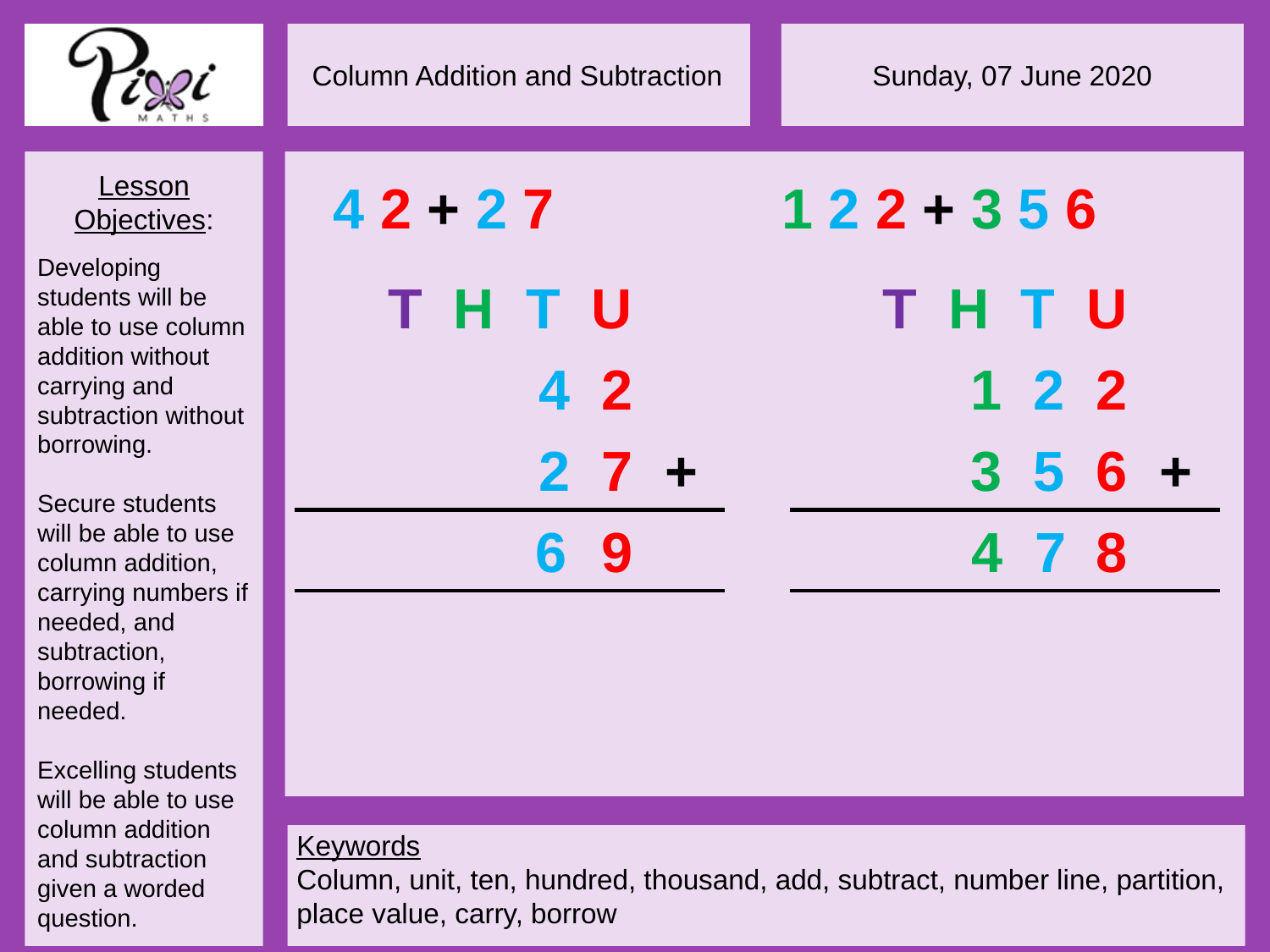

1 2 2 + 3 5 6
4 2 + 2 7
T  H  T  U
T  H  T  U
1  2  2
4  2
+
+
3  5  6
2  7
4
7
6
8
9